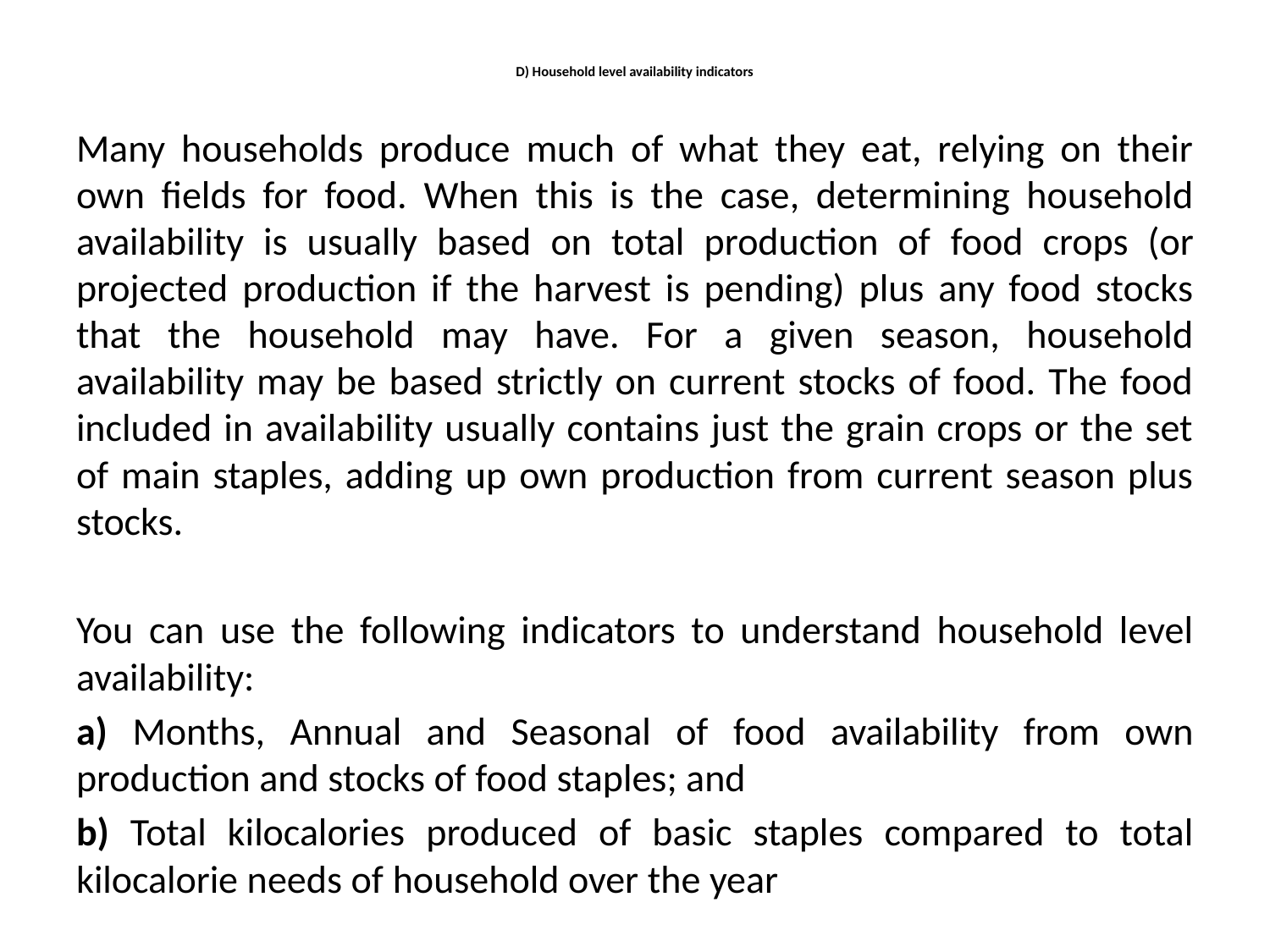

# D) Household level availability indicators
Many households produce much of what they eat, relying on their own fields for food. When this is the case, determining household availability is usually based on total production of food crops (or projected production if the harvest is pending) plus any food stocks that the household may have. For a given season, household availability may be based strictly on current stocks of food. The food included in availability usually contains just the grain crops or the set of main staples, adding up own production from current season plus stocks.

You can use the following indicators to understand household level availability:
a) Months, Annual and Seasonal of food availability from own production and stocks of food staples; and
b) Total kilocalories produced of basic staples compared to total kilocalorie needs of household over the year